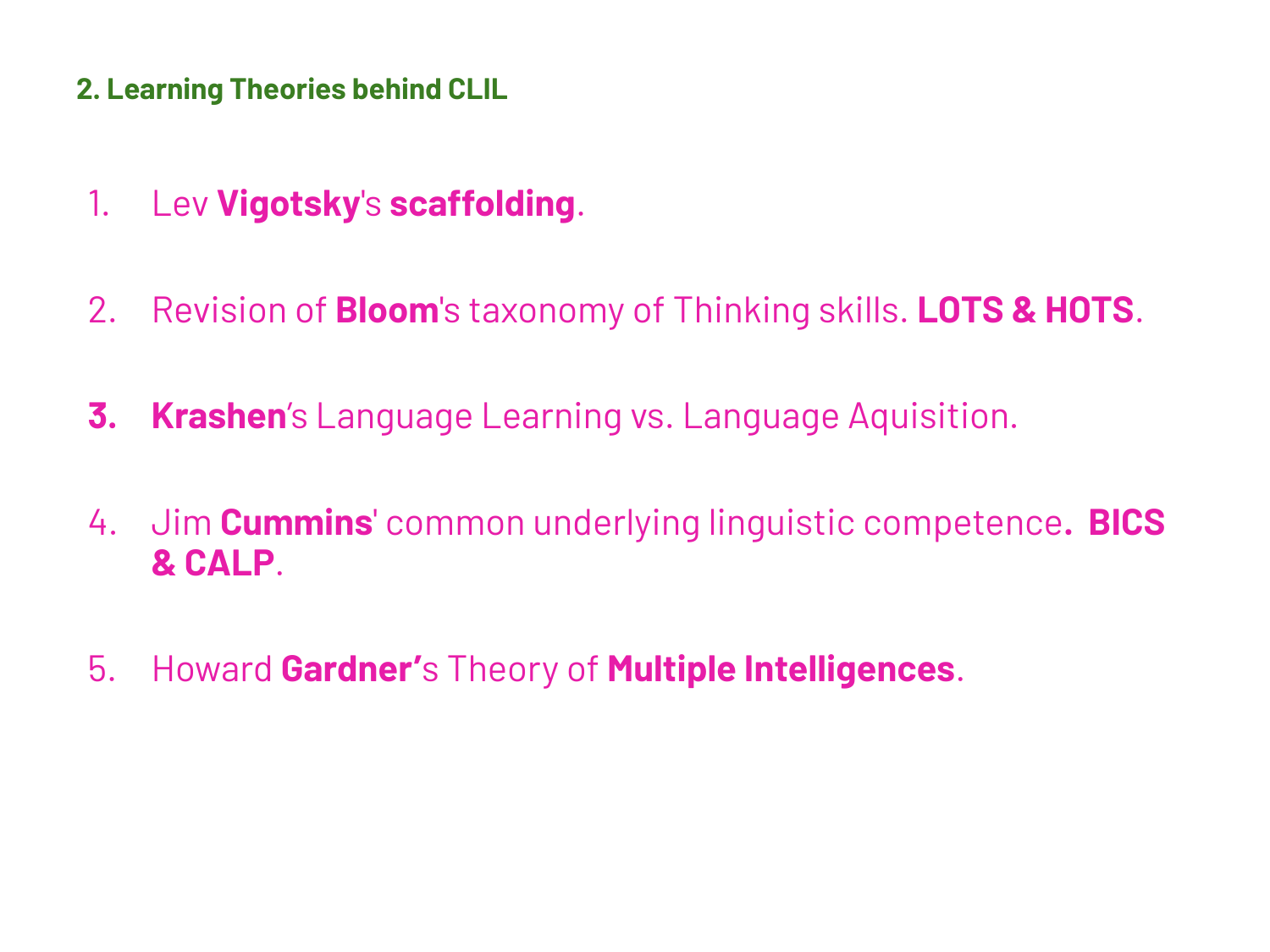

# 2. Learning Theories behind CLIL

Lev Vigotsky's scaffolding.

Revision of Bloom's taxonomy of Thinking skills. LOTS & HOTS.

Krashen’s Language Learning vs. Language Aquisition.

Jim Cummins' common underlying linguistic competence.  BICS & CALP.

Howard Gardner’s Theory of Multiple Intelligences.